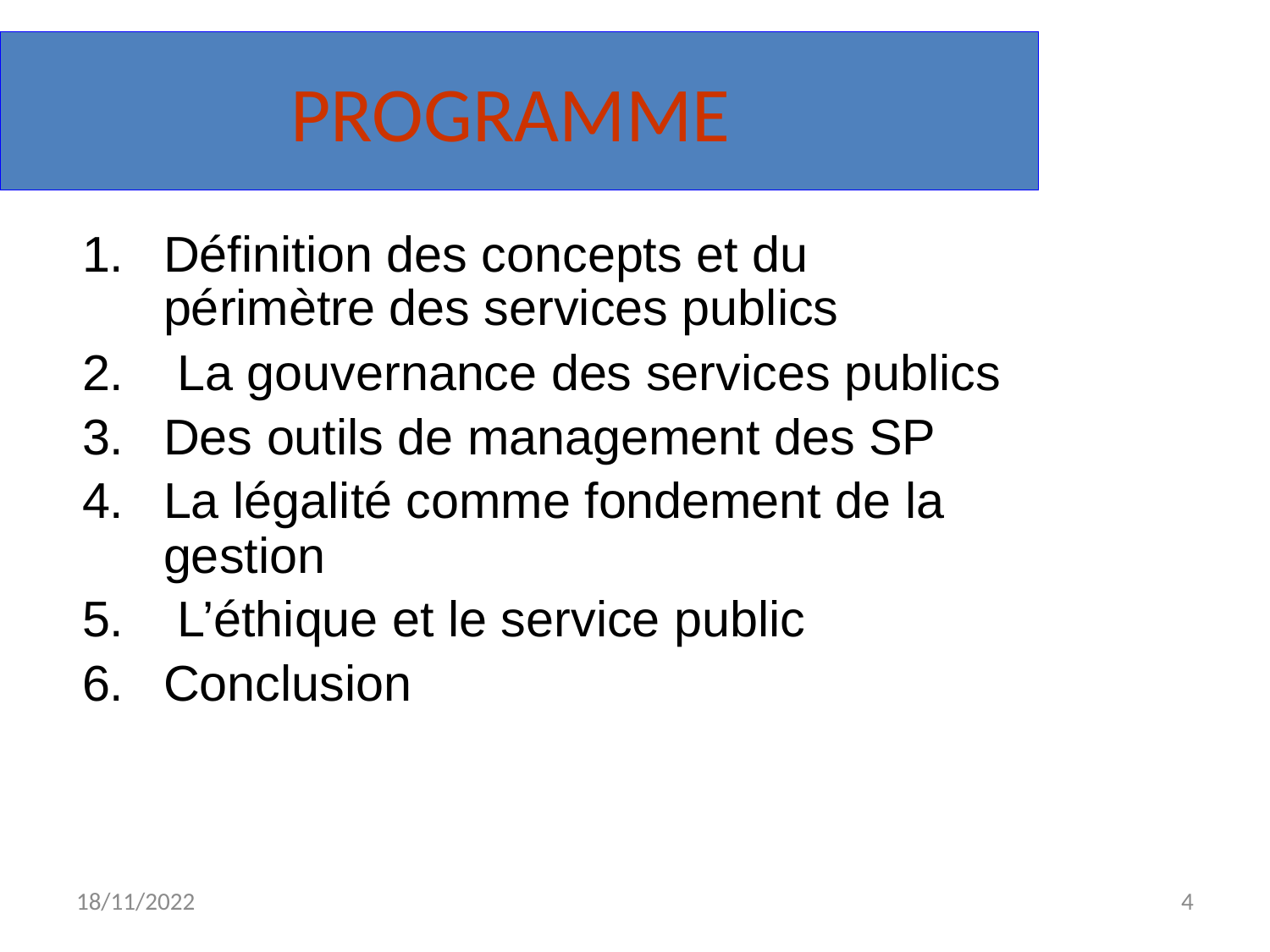

PROGRAMME
Définition des concepts et du périmètre des services publics
 La gouvernance des services publics
Des outils de management des SP
La légalité comme fondement de la gestion
 L’éthique et le service public
Conclusion

18/11/2022
4